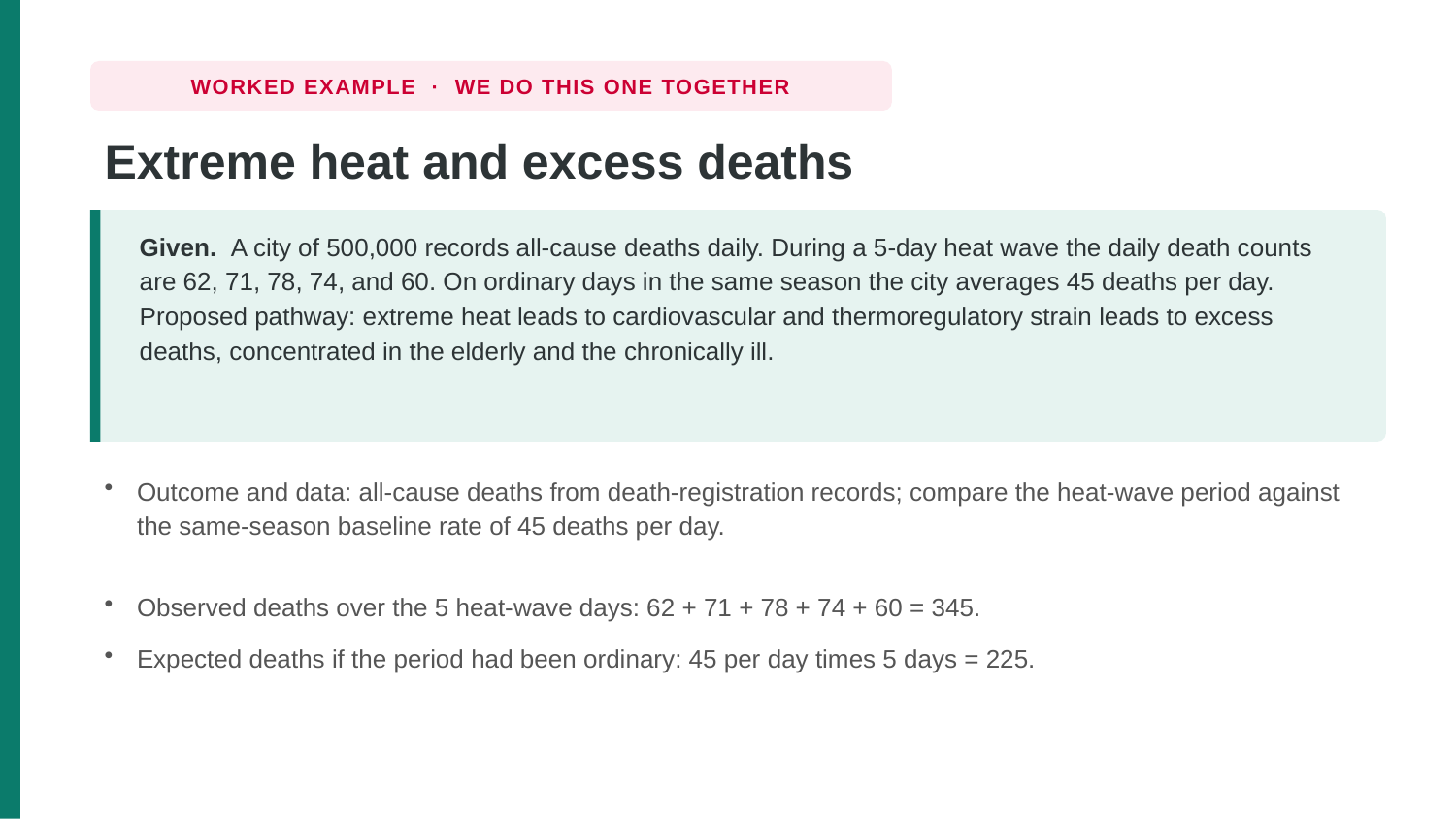

WORKED EXAMPLE  ·  WE DO THIS ONE TOGETHER
Extreme heat and excess deaths

Given.  A city of 500,000 records all-cause deaths daily. During a 5-day heat wave the daily death counts are 62, 71, 78, 74, and 60. On ordinary days in the same season the city averages 45 deaths per day. Proposed pathway: extreme heat leads to cardiovascular and thermoregulatory strain leads to excess deaths, concentrated in the elderly and the chronically ill.
Outcome and data: all-cause deaths from death-registration records; compare the heat-wave period against the same-season baseline rate of 45 deaths per day.
Observed deaths over the 5 heat-wave days: 62 + 71 + 78 + 74 + 60 = 345.
Expected deaths if the period had been ordinary: 45 per day times 5 days = 225.